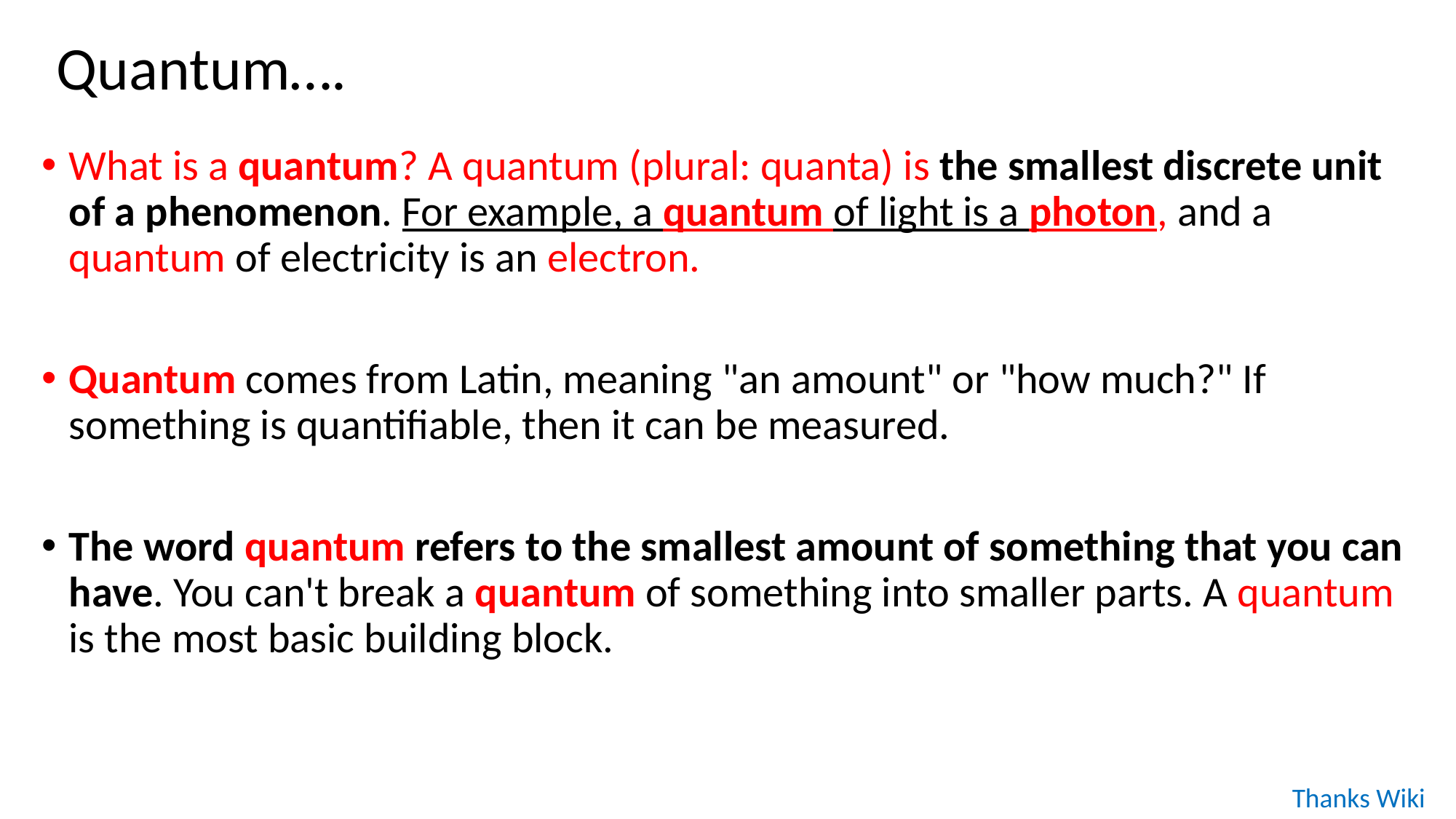

Quantum….
What is a quantum? A quantum (plural: quanta) is the smallest discrete unit of a phenomenon. For example, a quantum of light is a photon, and a quantum of electricity is an electron.

Quantum comes from Latin, meaning "an amount" or "how much?" If something is quantifiable, then it can be measured.

The word quantum refers to the smallest amount of something that you can have. You can't break a quantum of something into smaller parts. A quantum is the most basic building block.
Thanks Wiki